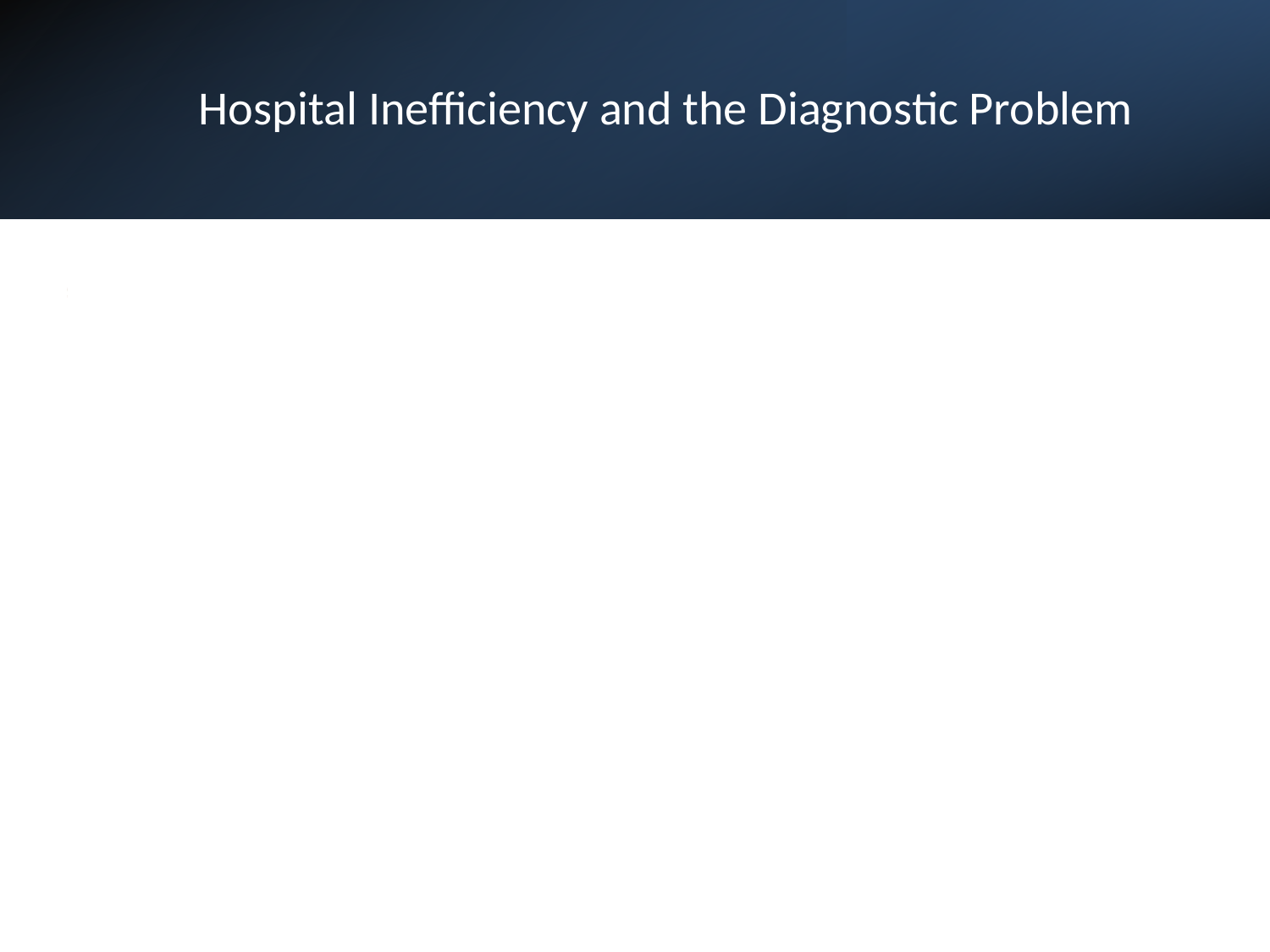

# Hospital Inefficiency and the Diagnostic Problem